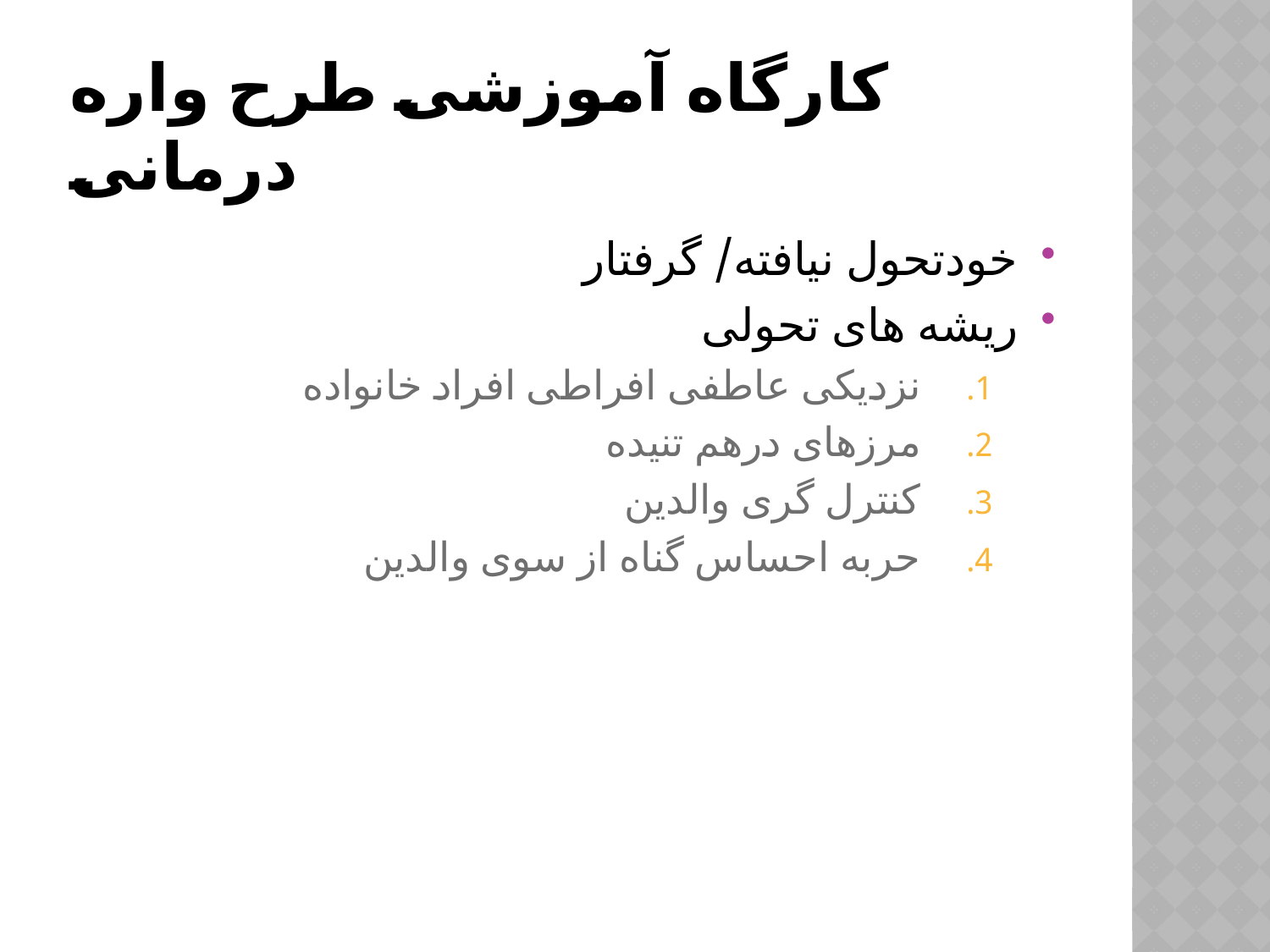

# کارگاه آموزشی طرح واره درمانی
خودتحول نیافته/ گرفتار
ریشه های تحولی
نزدیکی عاطفی افراطی افراد خانواده
مرزهای درهم تنیده
کنترل گری والدین
حربه احساس گناه از سوی والدین